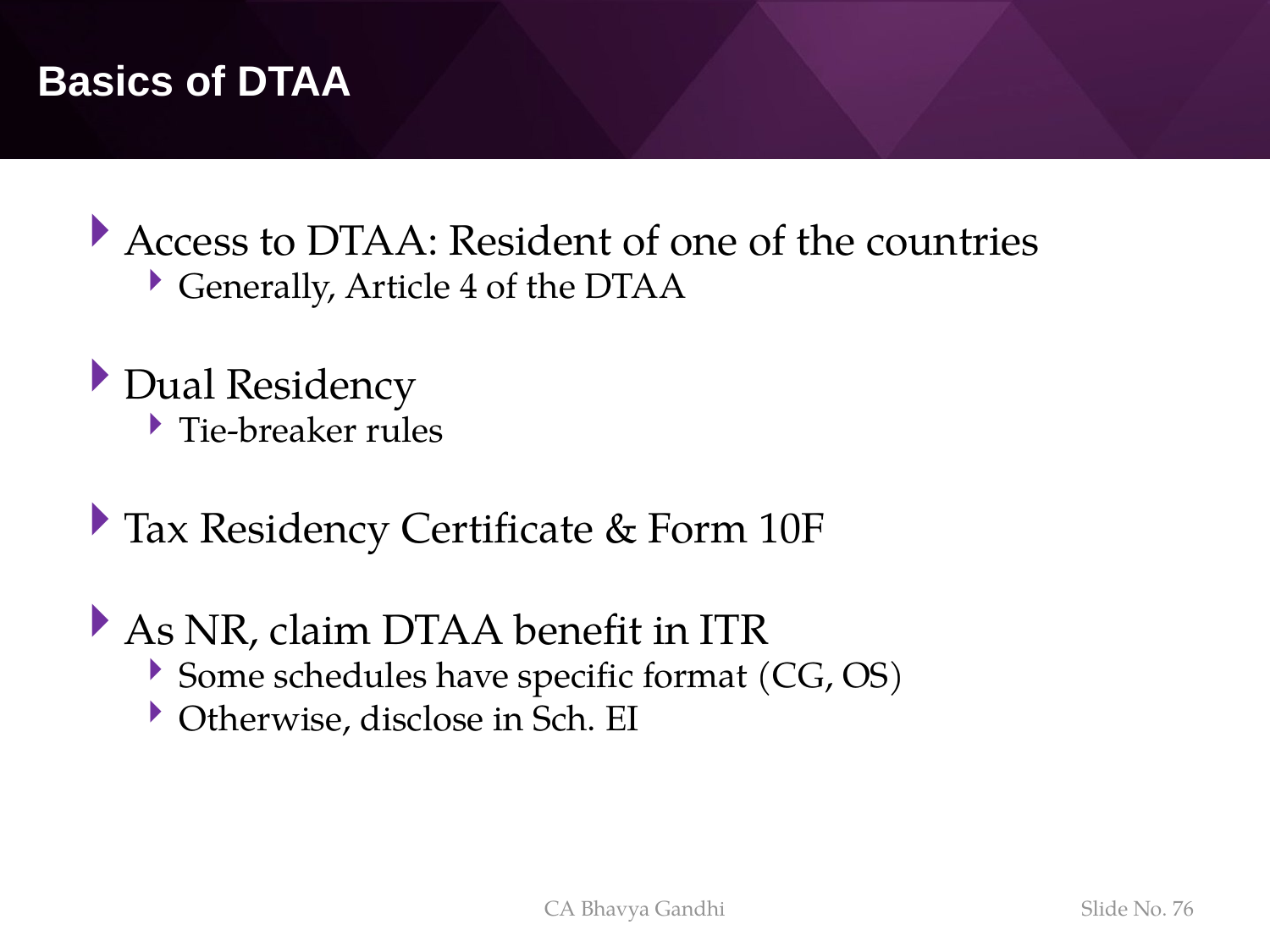

# Basics of DTAA
Access to DTAA: Resident of one of the countries
Generally, Article 4 of the DTAA

Dual Residency
Tie-breaker rules

Tax Residency Certificate & Form 10F

As NR, claim DTAA benefit in ITR
Some schedules have specific format (CG, OS)
Otherwise, disclose in Sch. EI

CA Bhavya Gandhi
Slide No. 76